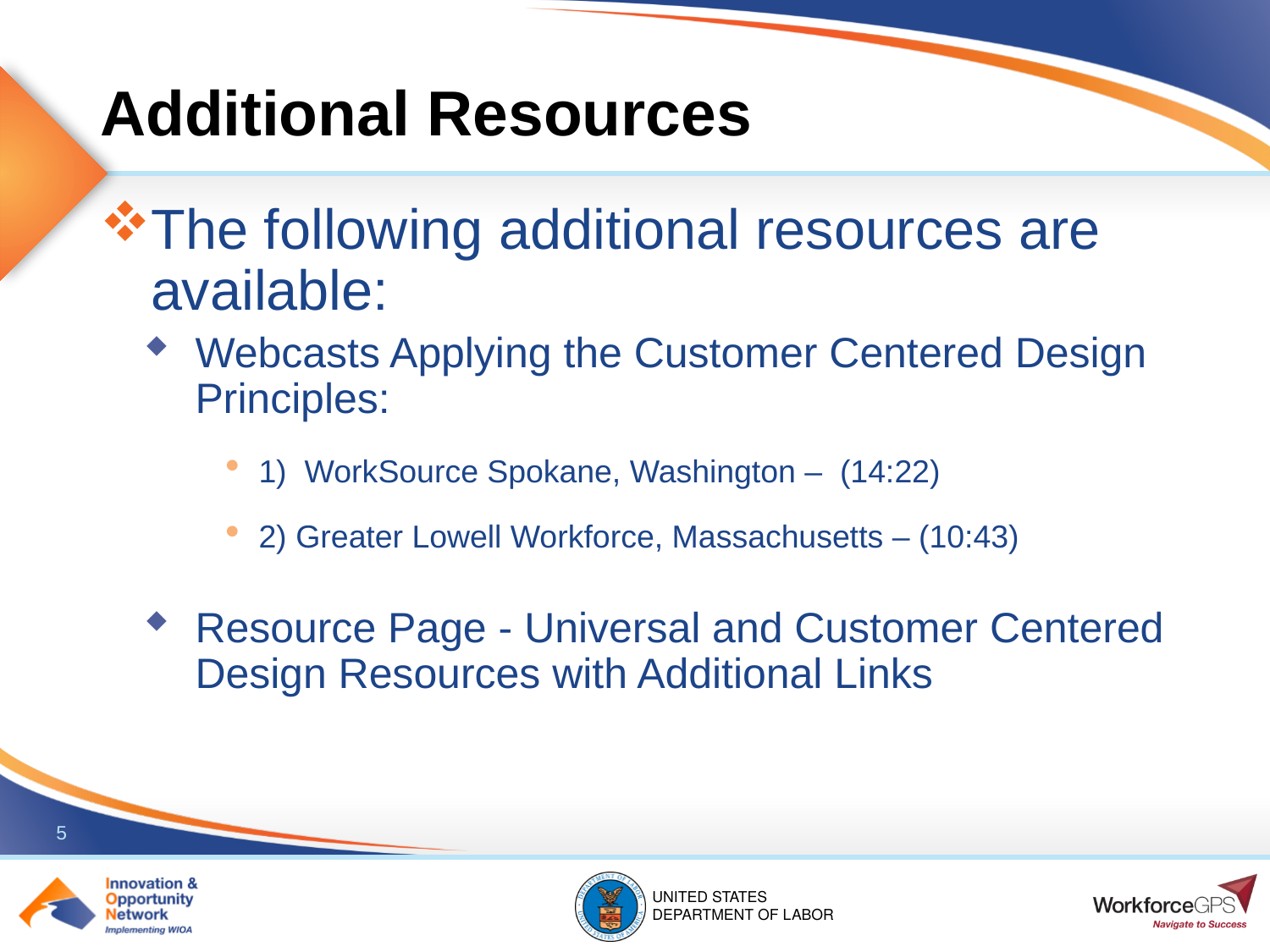

# Additional Resources
The following additional resources are available:
Webcasts Applying the Customer Centered Design Principles:
1)  WorkSource Spokane, Washington –  (14:22)
2) Greater Lowell Workforce, Massachusetts – (10:43)

Resource Page - Universal and Customer Centered Design Resources with Additional Links